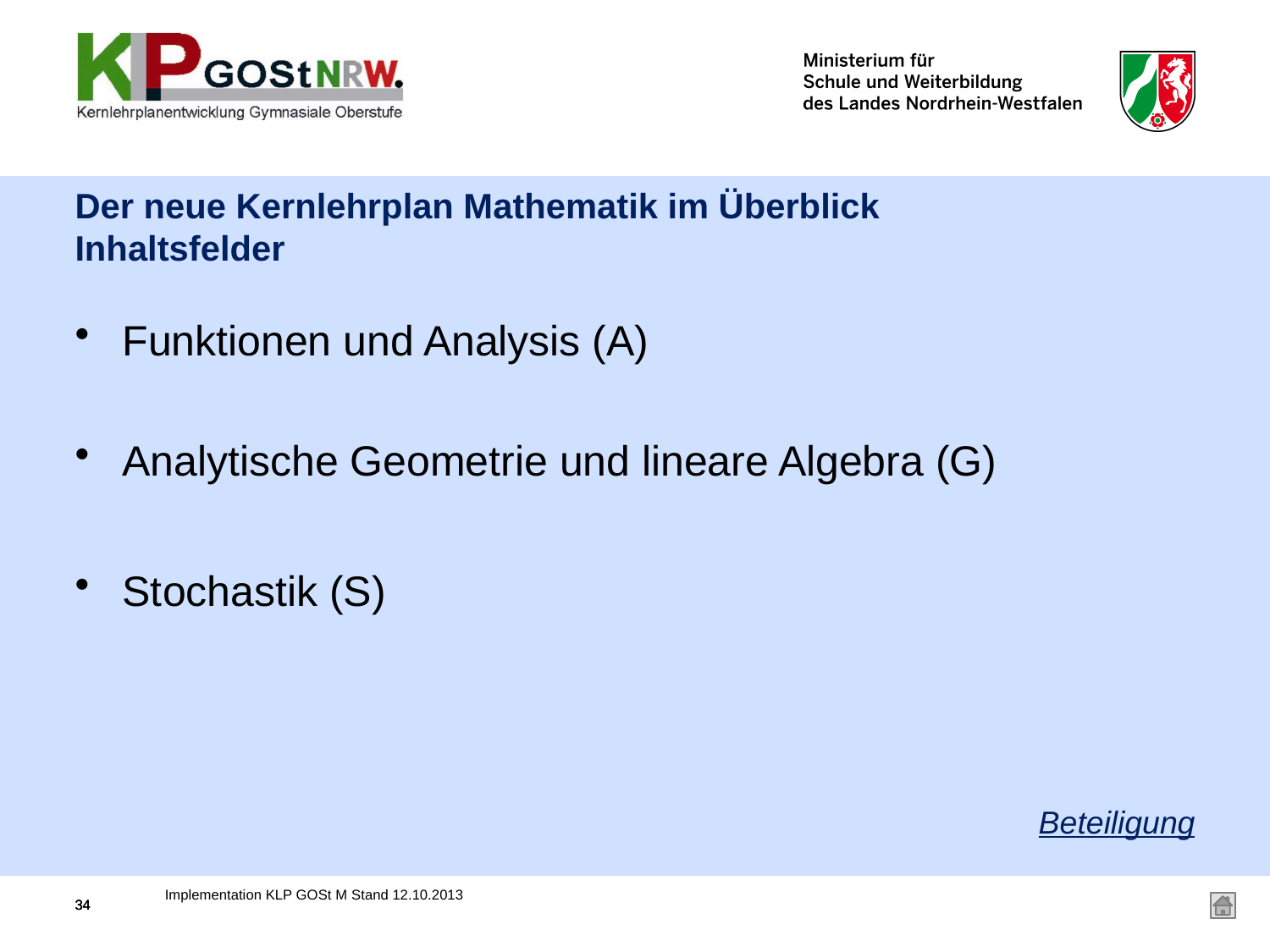

# Der neue Kernlehrplan Mathematik im Überblick Inhaltsfelder
Funktionen und Analysis (A)
Analytische Geometrie und lineare Algebra (G)
Stochastik (S)

Beteiligung
Implementation KLP GOSt M Stand 12.10.2013
34
34
34